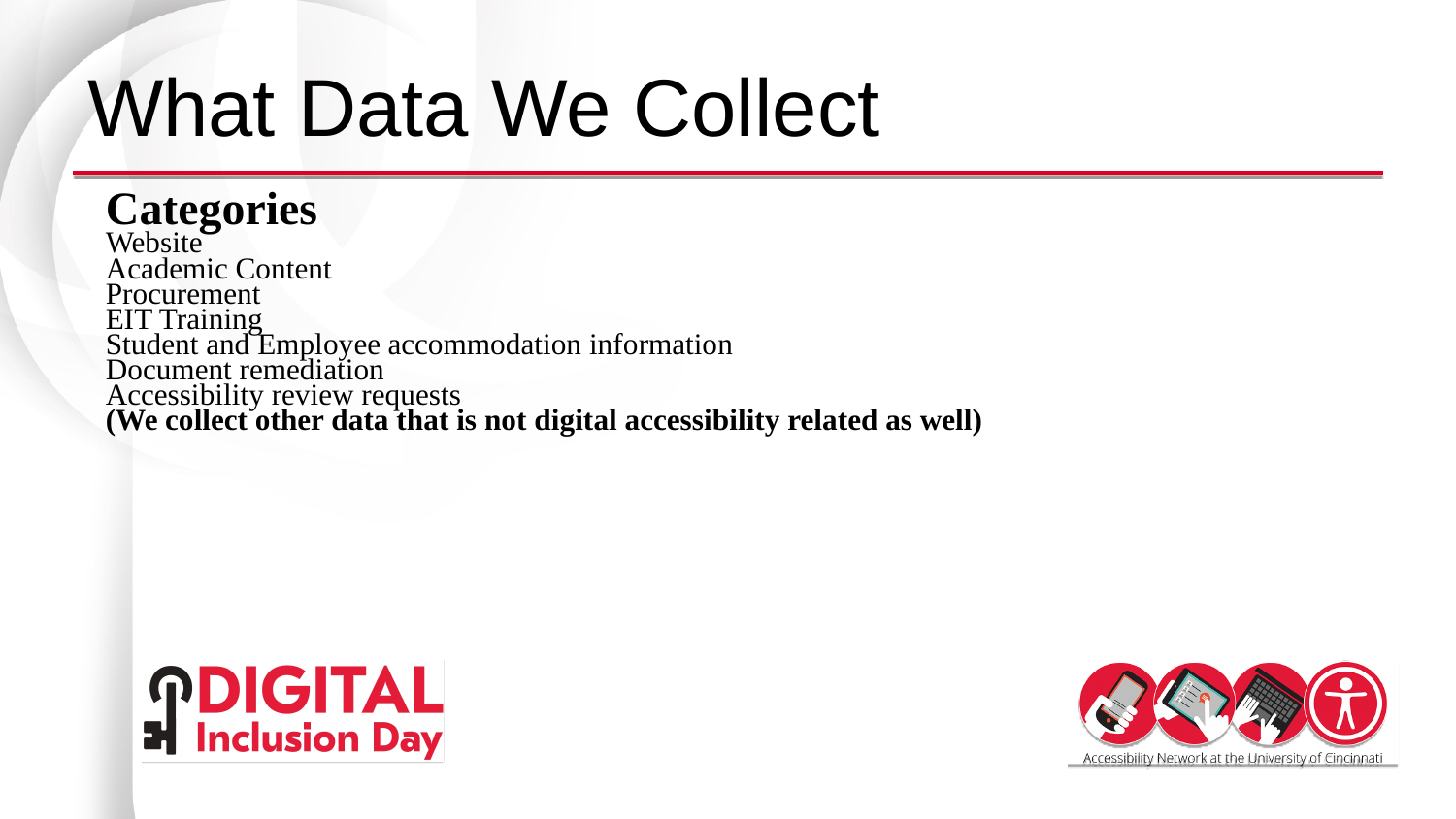

# What Data We Collect
Categories
Website
Academic Content
Procurement
EIT Training
Student and Employee accommodation information
Document remediation
Accessibility review requests
(We collect other data that is not digital accessibility related as well)